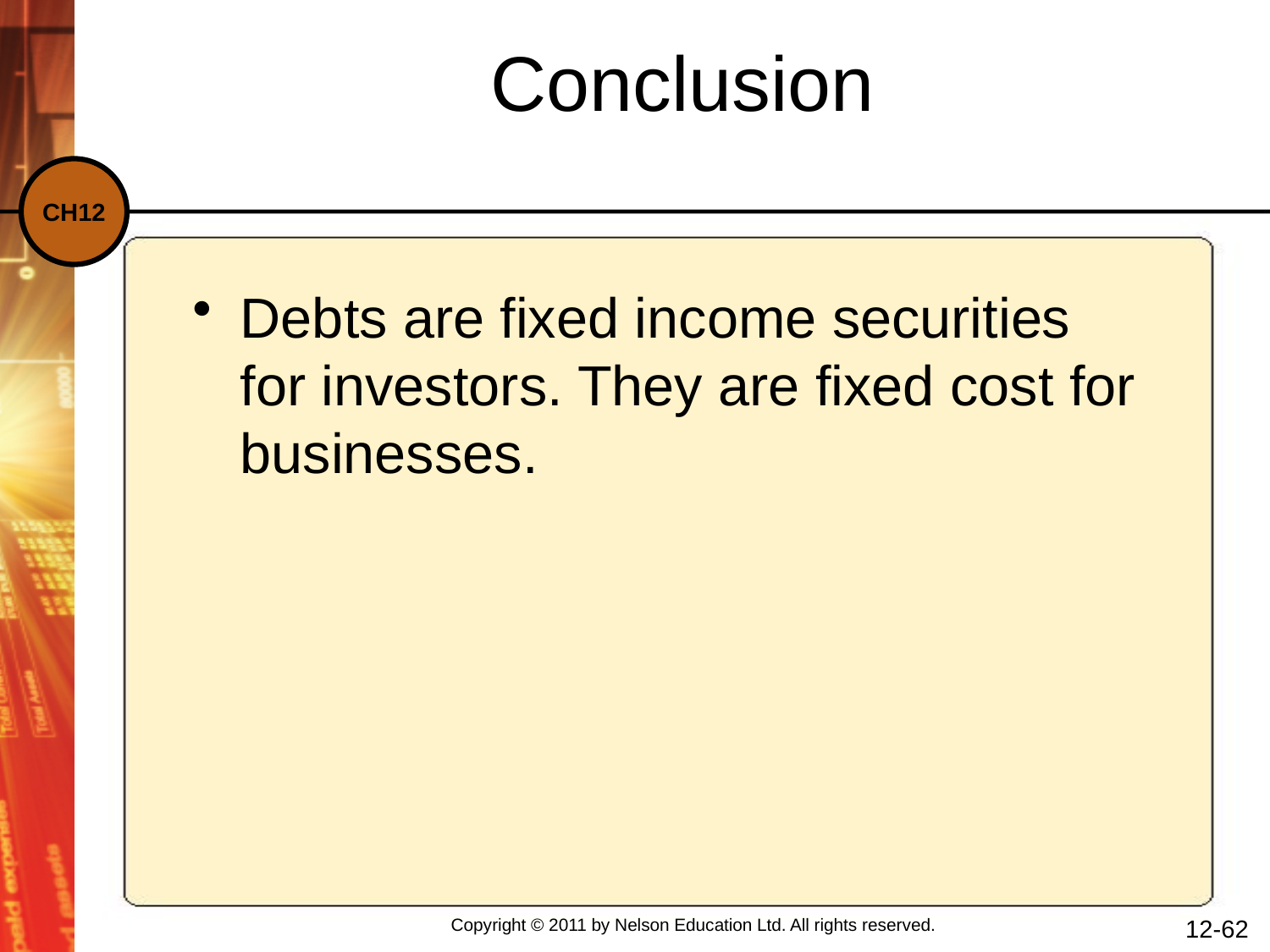

# Conclusion
Debts are fixed income securities for investors. They are fixed cost for businesses.
12-62
Copyright © 2011 by Nelson Education Ltd. All rights reserved.